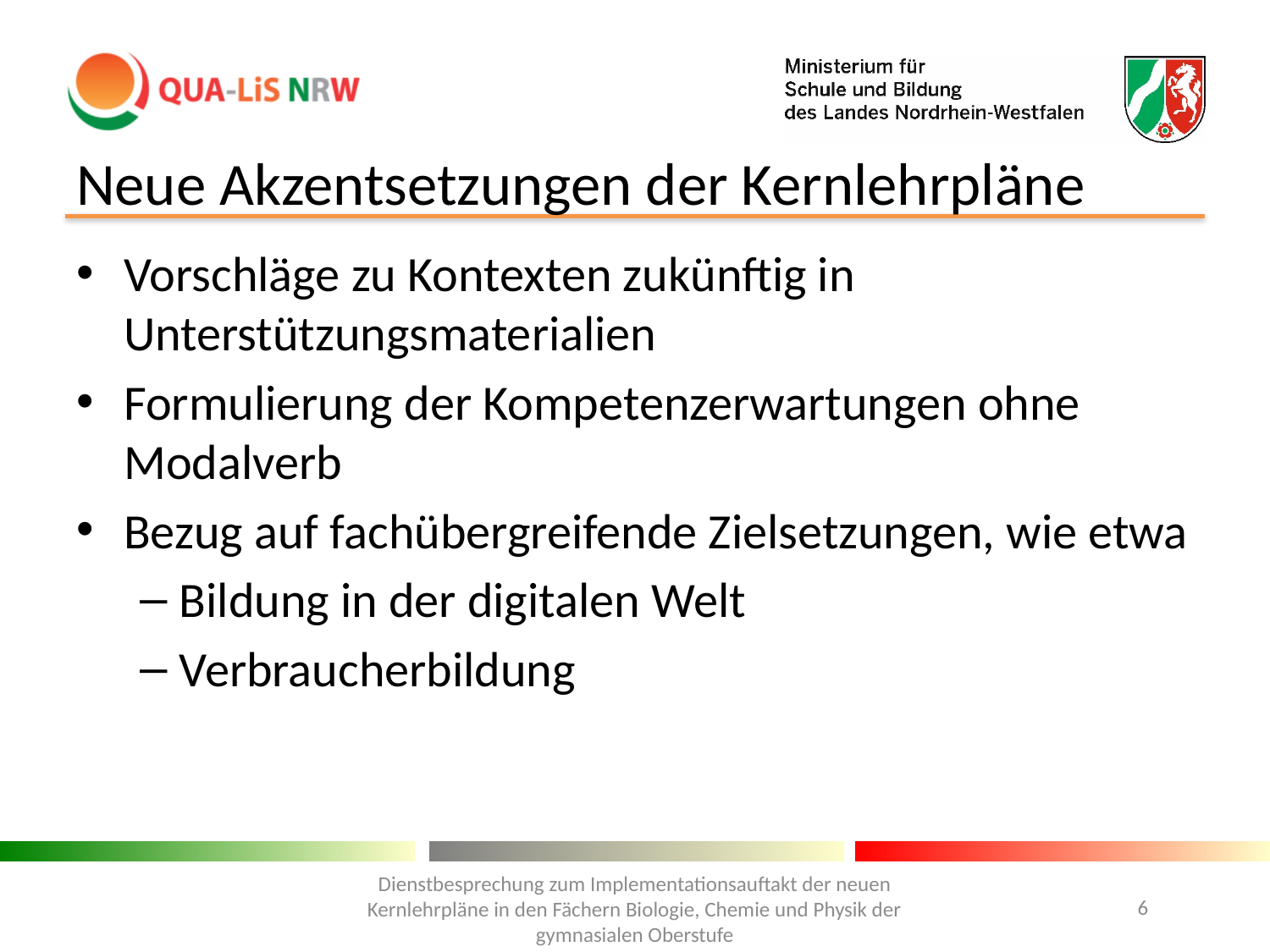

# Neue Akzentsetzungen der Kernlehrpläne
Vorschläge zu Kontexten zukünftig in Unterstützungsmaterialien
Formulierung der Kompetenzerwartungen ohne Modalverb
Bezug auf fachübergreifende Zielsetzungen, wie etwa
Bildung in der digitalen Welt
Verbraucherbildung
Dienstbesprechung zum Implementationsauftakt der neuen Kernlehrpläne in den Fächern Biologie, Chemie und Physik der gymnasialen Oberstufe
6